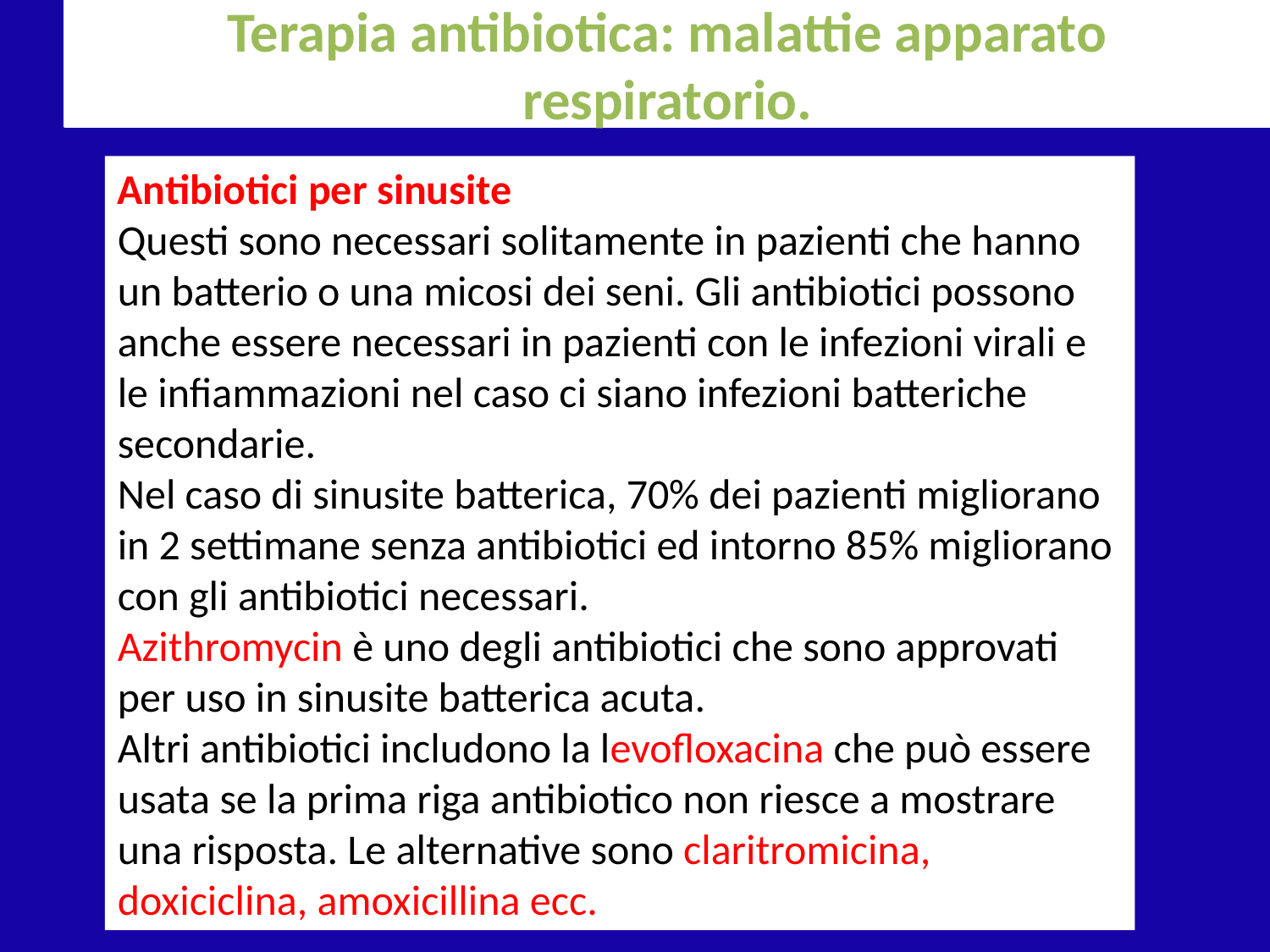

Terapia antibiotica: malattie apparato respiratorio.
Antibiotici per sinusite
Questi sono necessari solitamente in pazienti che hanno un batterio o una micosi dei seni. Gli antibiotici possono anche essere necessari in pazienti con le infezioni virali e le infiammazioni nel caso ci siano infezioni batteriche secondarie.
Nel caso di sinusite batterica, 70% dei pazienti migliorano in 2 settimane senza antibiotici ed intorno 85% migliorano con gli antibiotici necessari.
Azithromycin è uno degli antibiotici che sono approvati per uso in sinusite batterica acuta.
Altri antibiotici includono la levofloxacina che può essere usata se la prima riga antibiotico non riesce a mostrare una risposta. Le alternative sono claritromicina, doxiciclina, amoxicillina ecc.